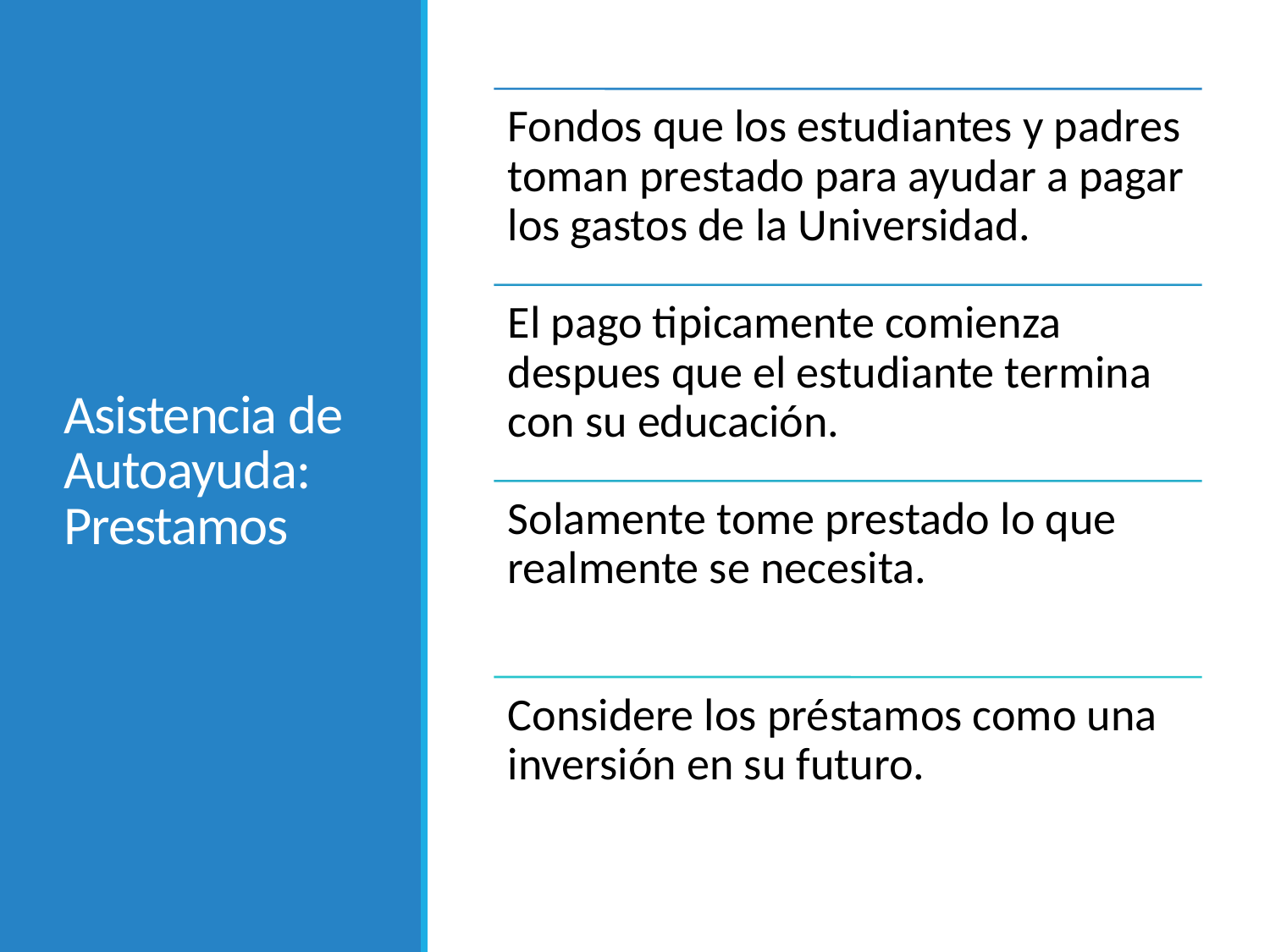

# Asistencia de Autoayuda: Prestamos
Fondos que los estudiantes y padres toman prestado para ayudar a pagar los gastos de la Universidad.
El pago tipicamente comienza despues que el estudiante termina con su educación.
Solamente tome prestado lo que realmente se necesita.
Considere los préstamos como una inversión en su futuro.